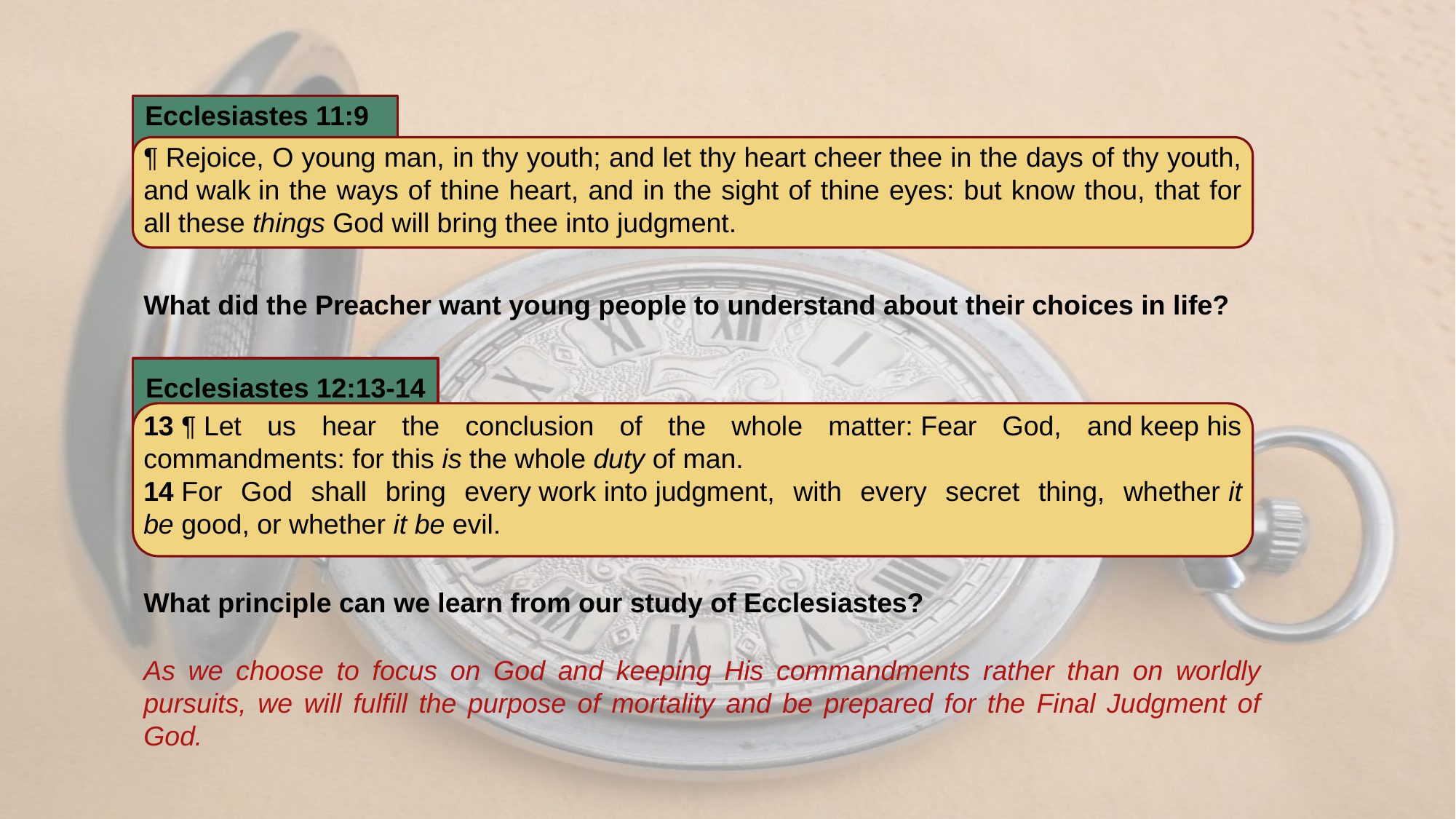

Ecclesiastes 11:9

¶ Rejoice, O young man, in thy youth; and let thy heart cheer thee in the days of thy youth, and walk in the ways of thine heart, and in the sight of thine eyes: but know thou, that for all these things God will bring thee into judgment.

What did the Preacher want young people to understand about their choices in life?

Ecclesiastes 12:13-14

13 ¶ Let us hear the conclusion of the whole matter: Fear God, and keep his commandments: for this is the whole duty of man.
14 For God shall bring every work into judgment, with every secret thing, whether it be good, or whether it be evil.

What principle can we learn from our study of Ecclesiastes?
As we choose to focus on God and keeping His commandments rather than on worldly pursuits, we will fulfill the purpose of mortality and be prepared for the Final Judgment of God.